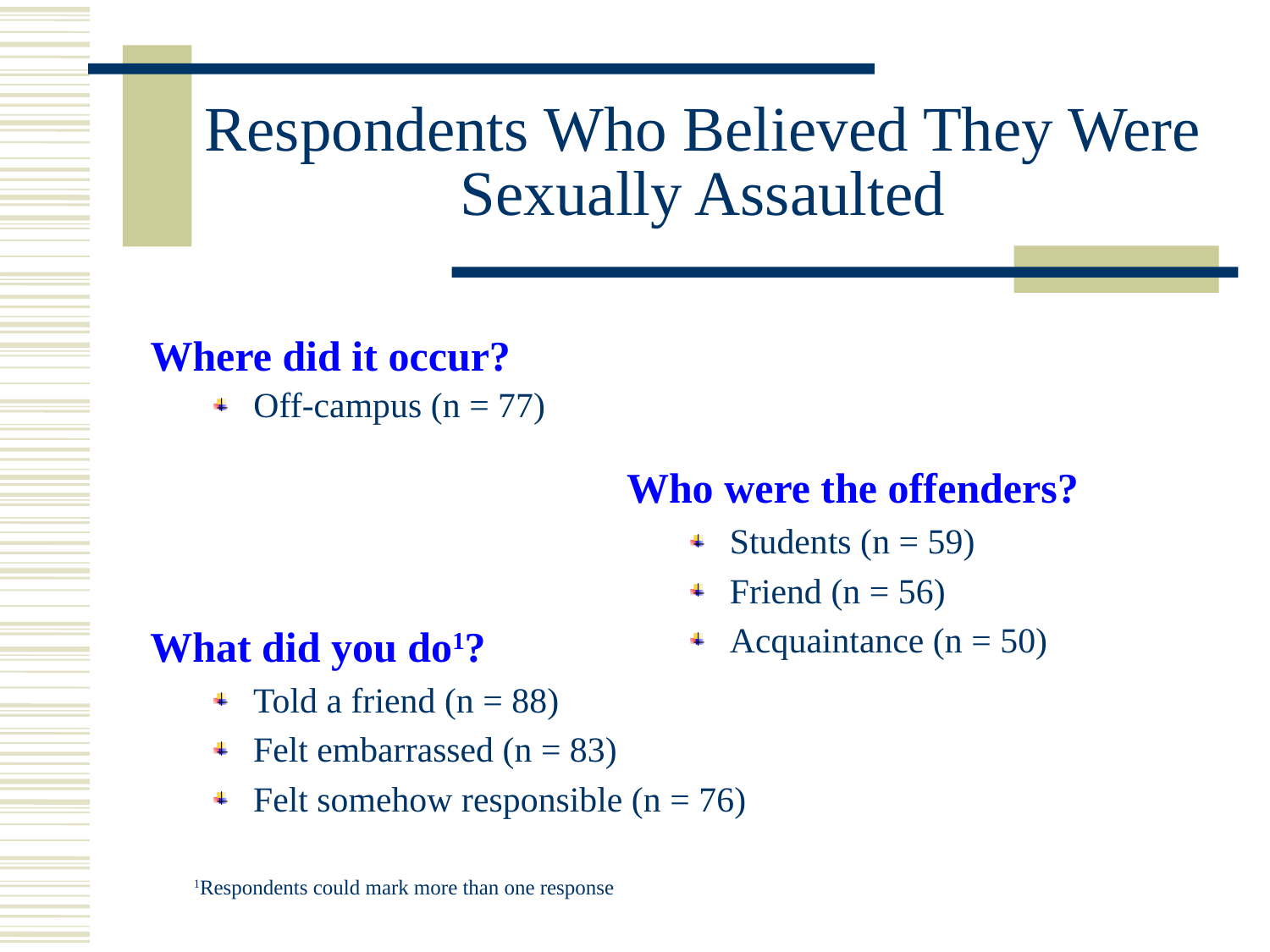

# Respondents Who Believed They Were Sexually Assaulted
Where did it occur?
Off-campus (n = 77)
Who were the offenders?
Students (n = 59)
Friend (n = 56)
Acquaintance (n = 50)
What did you do1?
Told a friend (n = 88)
Felt embarrassed (n = 83)
Felt somehow responsible (n = 76)
1Respondents could mark more than one response